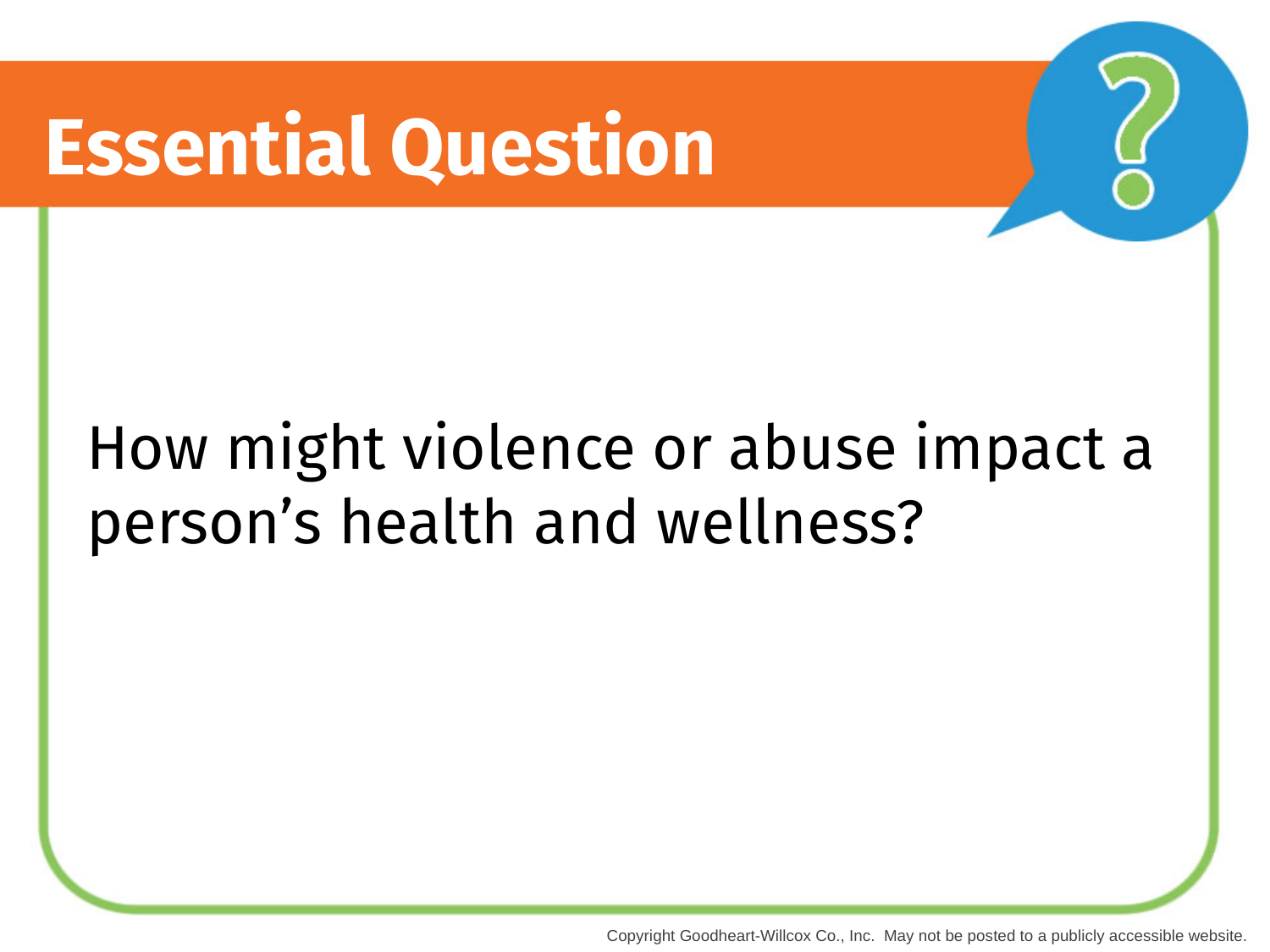

# Essential Question
How might violence or abuse impact a person’s health and wellness?